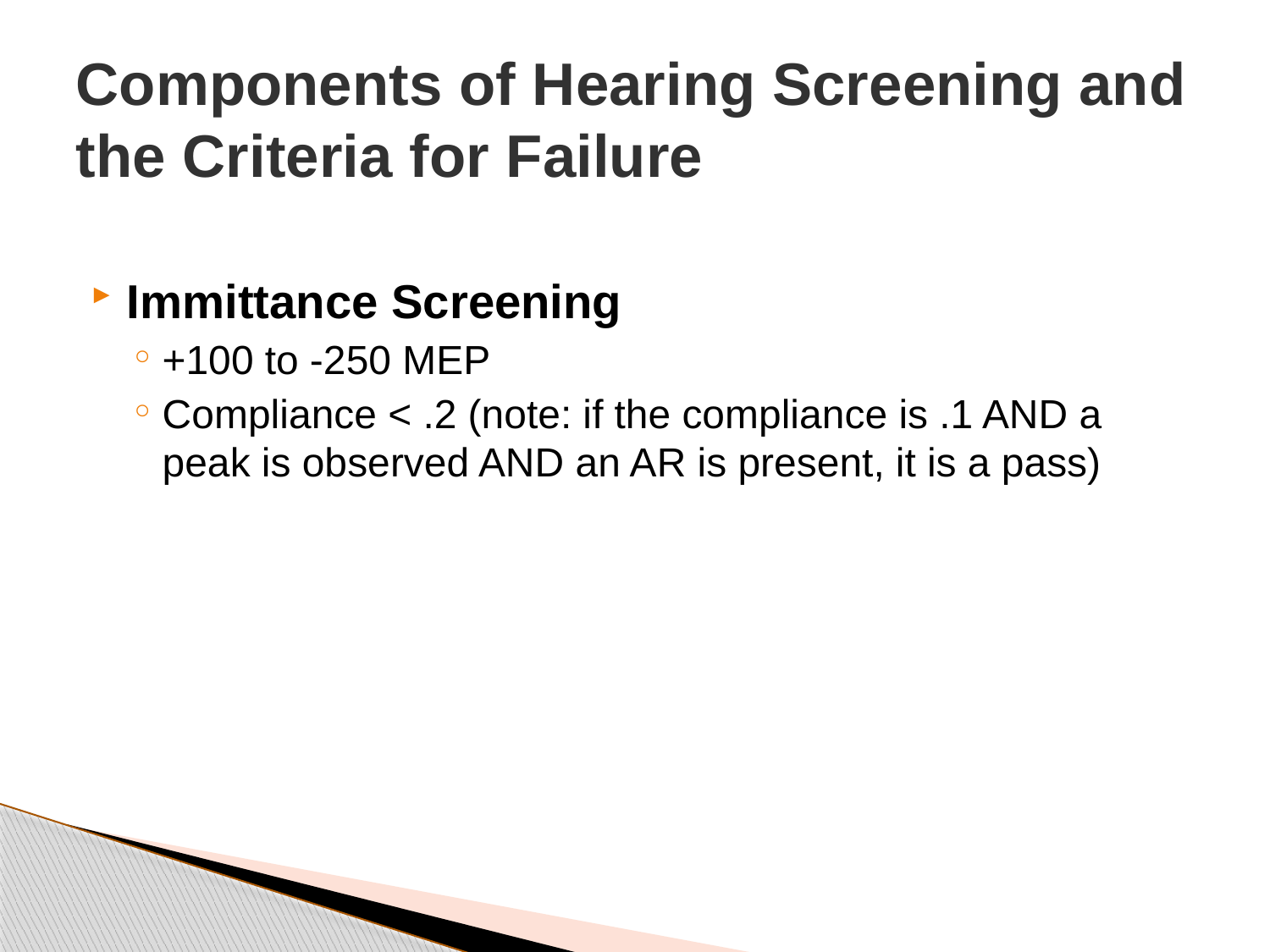

# Components of Hearing Screening and the Criteria for Failure
Immittance Screening
+100 to -250 MEP
Compliance < .2 (note: if the compliance is .1 AND a peak is observed AND an AR is present, it is a pass)